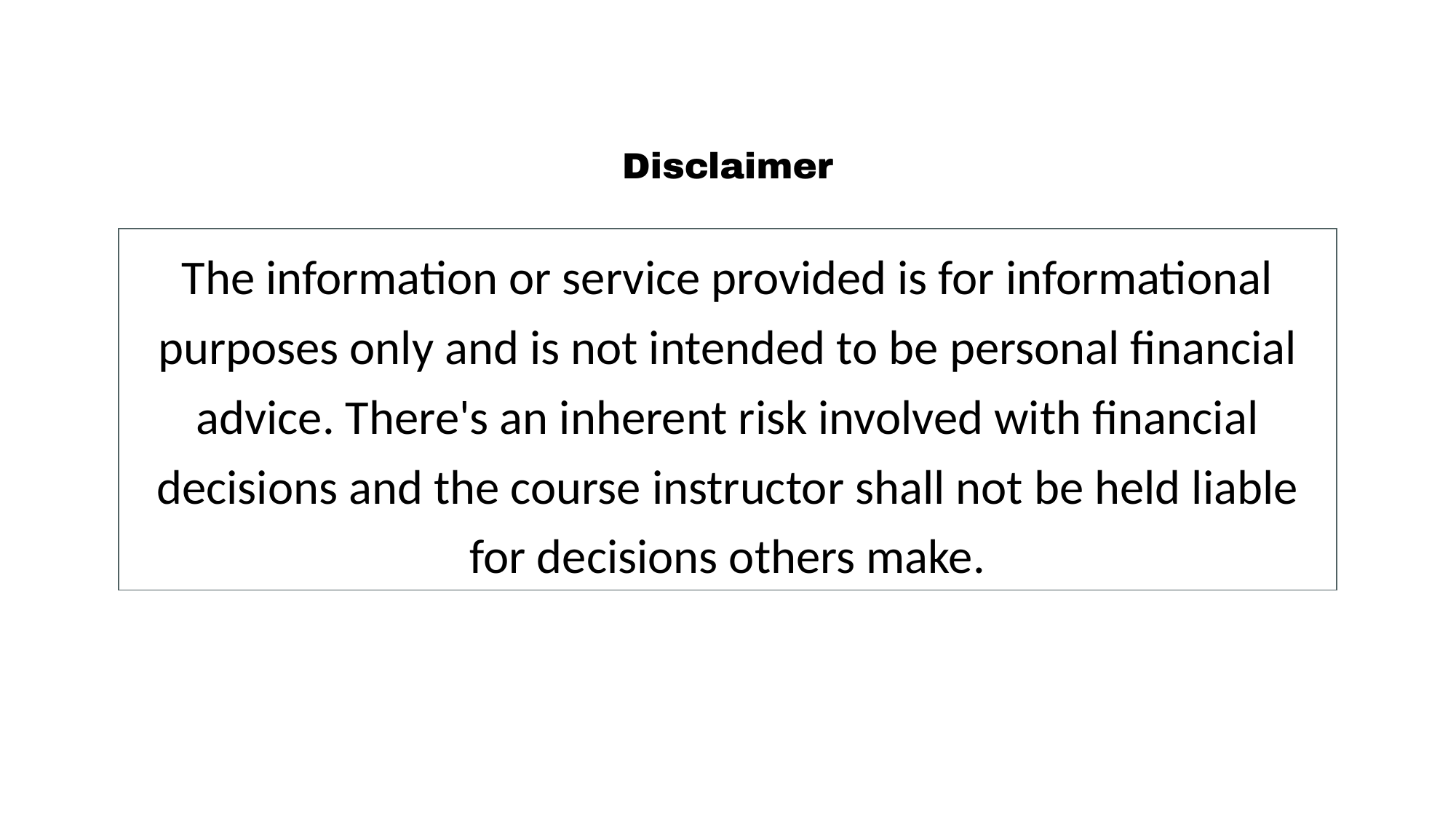

# Disclaimer
The information or service provided is for informational purposes only and is not intended to be personal financial advice. There's an inherent risk involved with financial decisions and the course instructor shall not be held liable for decisions others make.